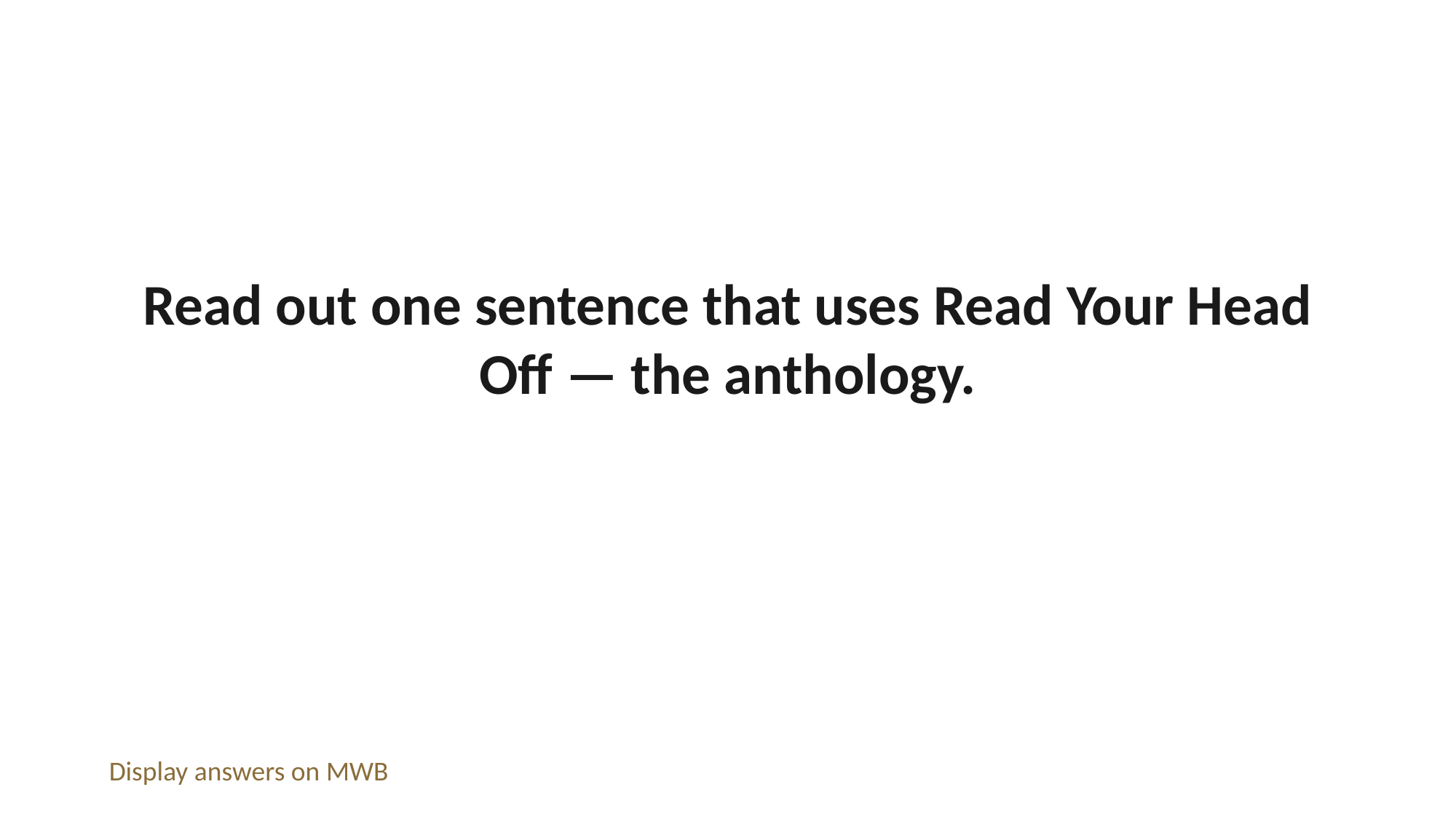

Read out one sentence that uses Read Your Head Off — the anthology.
Display answers on MWB